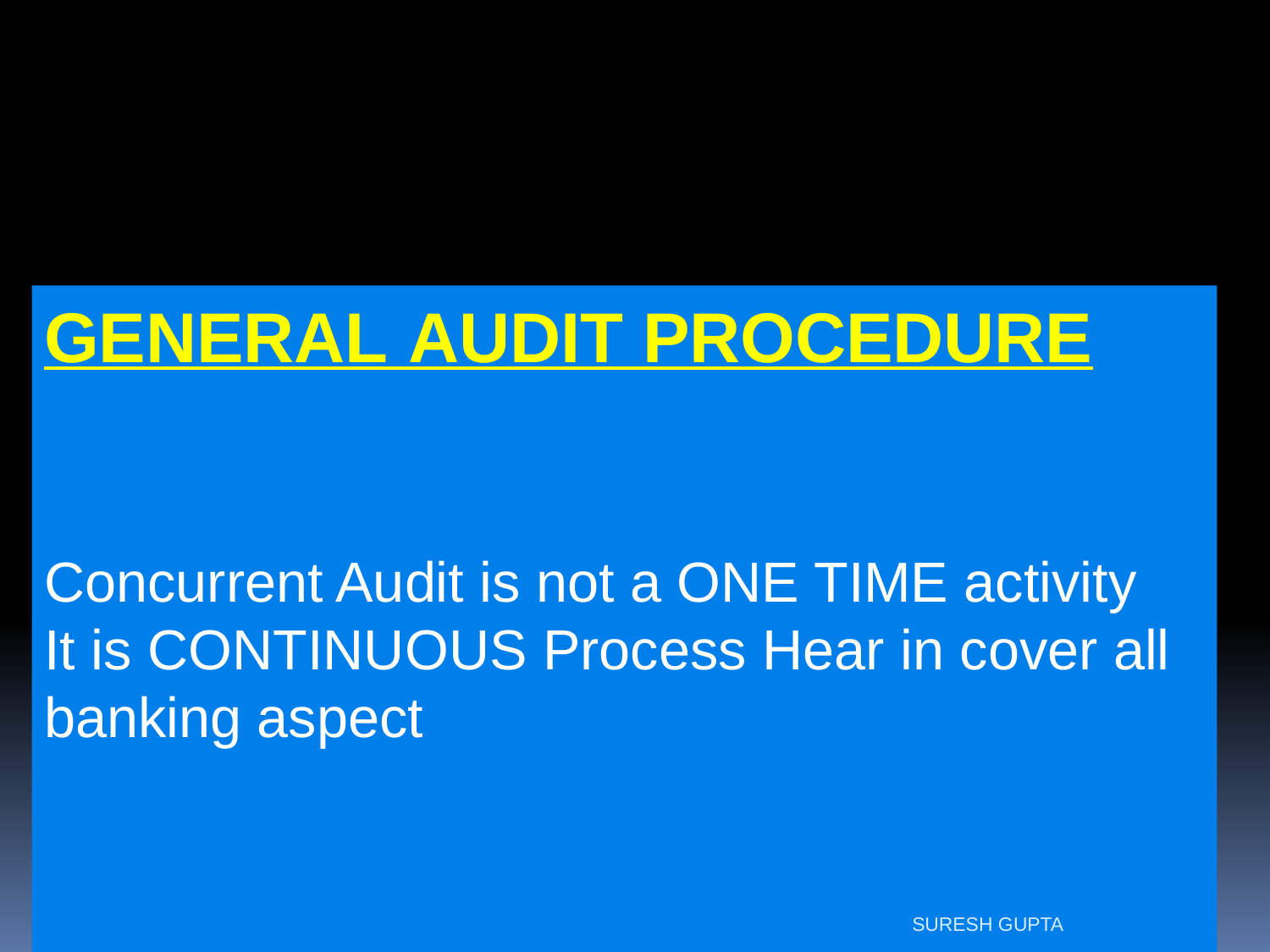

GENERAL AUDIT PROCEDURE

Concurrent Audit is not a ONE TIME activity
It is CONTINUOUS Process Hear in cover all banking aspect

SURESH GUPTA